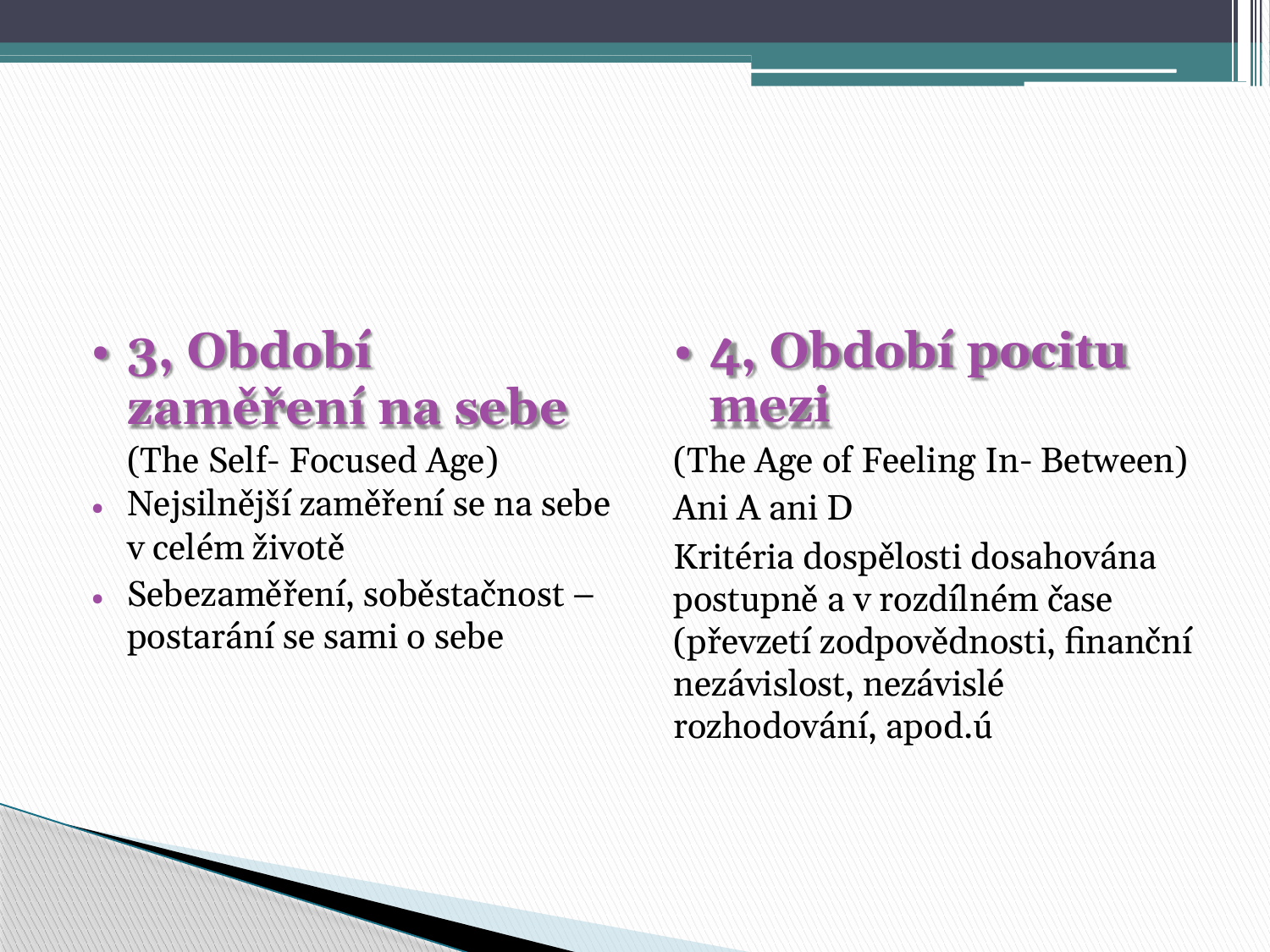

•
3, Období
zaměření na sebe
(The Self- Focused Age)
Nejsilnější zaměření se na sebe
v celém životě
Sebezaměření, soběstačnost –
postarání se sami o sebe
• 4, Období pocitu
mezi
(The Age of Feeling In- Between)
Ani A ani D
Kritéria dospělosti dosahována
postupně a v rozdílném čase
(převzetí zodpovědnosti, finanční
nezávislost, nezávislé
rozhodování, apod.ú

•
•